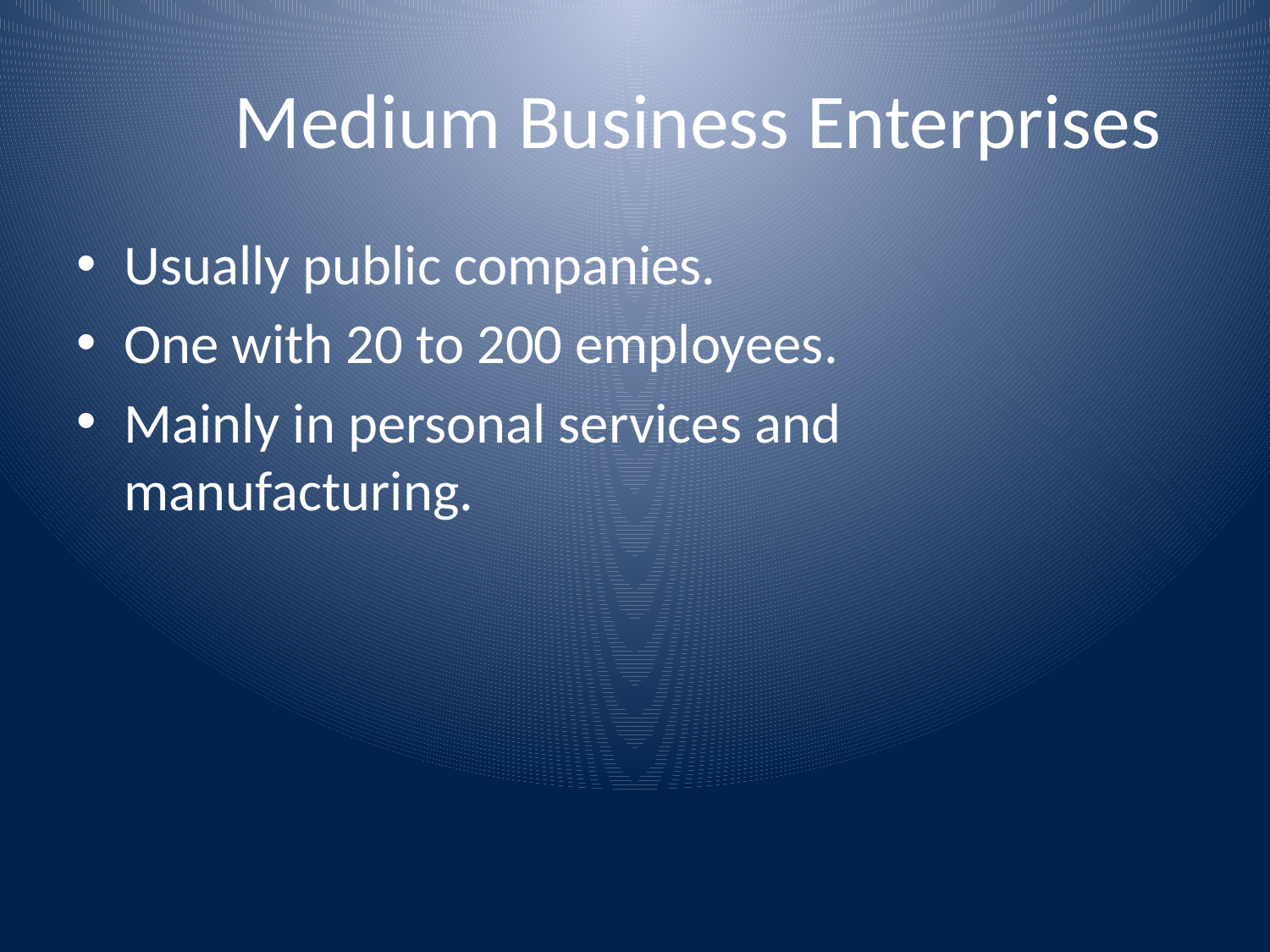

# Medium Business Enterprises
Usually public companies.
One with 20 to 200 employees.
Mainly in personal services and manufacturing.